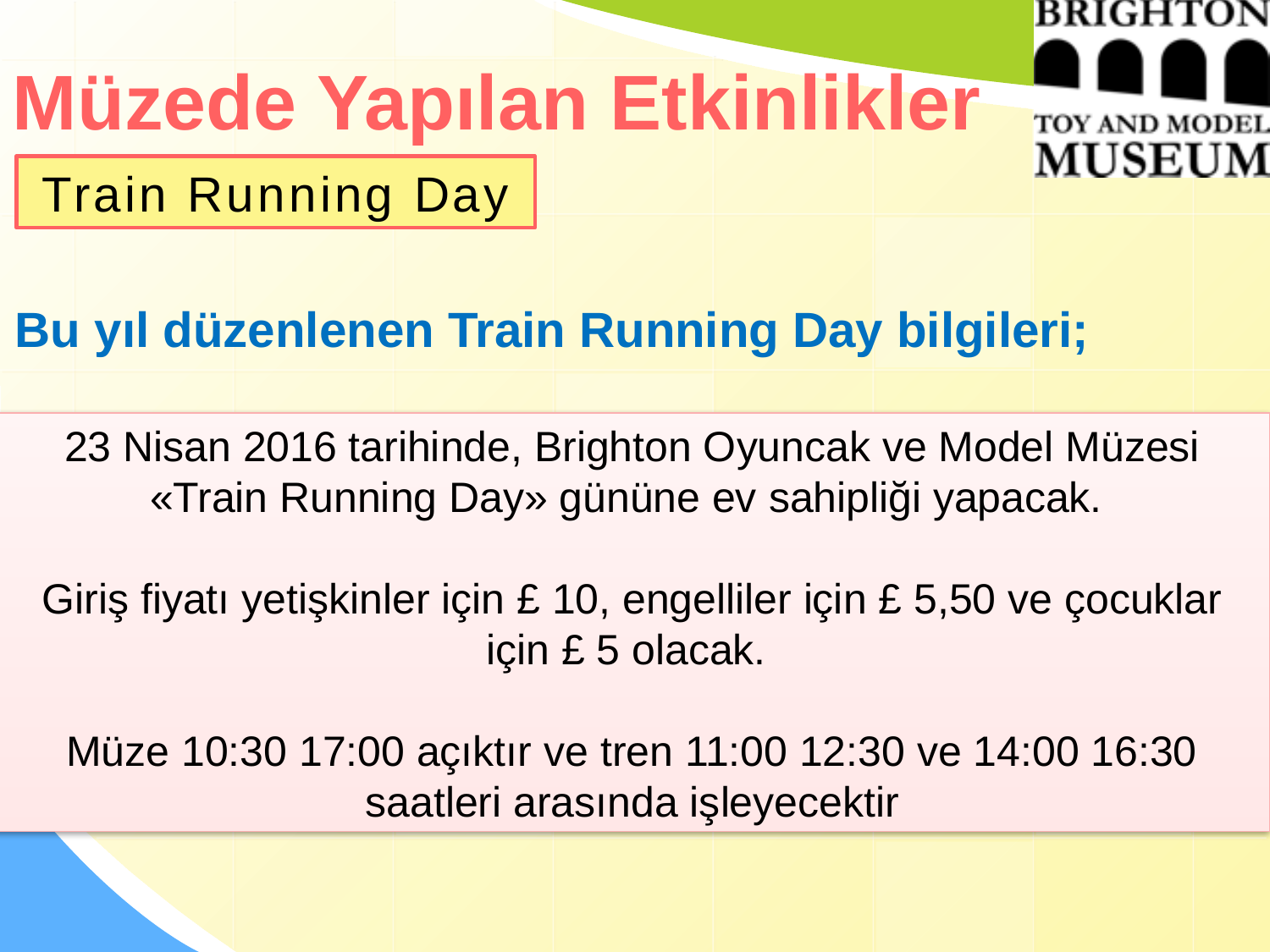

# Müzede Yapılan Etkinlikler
Train Running Day
Bu yıl düzenlenen Train Running Day bilgileri;
23 Nisan 2016 tarihinde, Brighton Oyuncak ve Model Müzesi «Train Running Day» gününe ev sahipliği yapacak.

Giriş fiyatı yetişkinler için £ 10, engelliler için £ 5,50 ve çocuklar için £ 5 olacak.
Müze 10:30 17:00 açıktır ve tren 11:00 12:30 ve 14:00 16:30 saatleri arasında işleyecektir